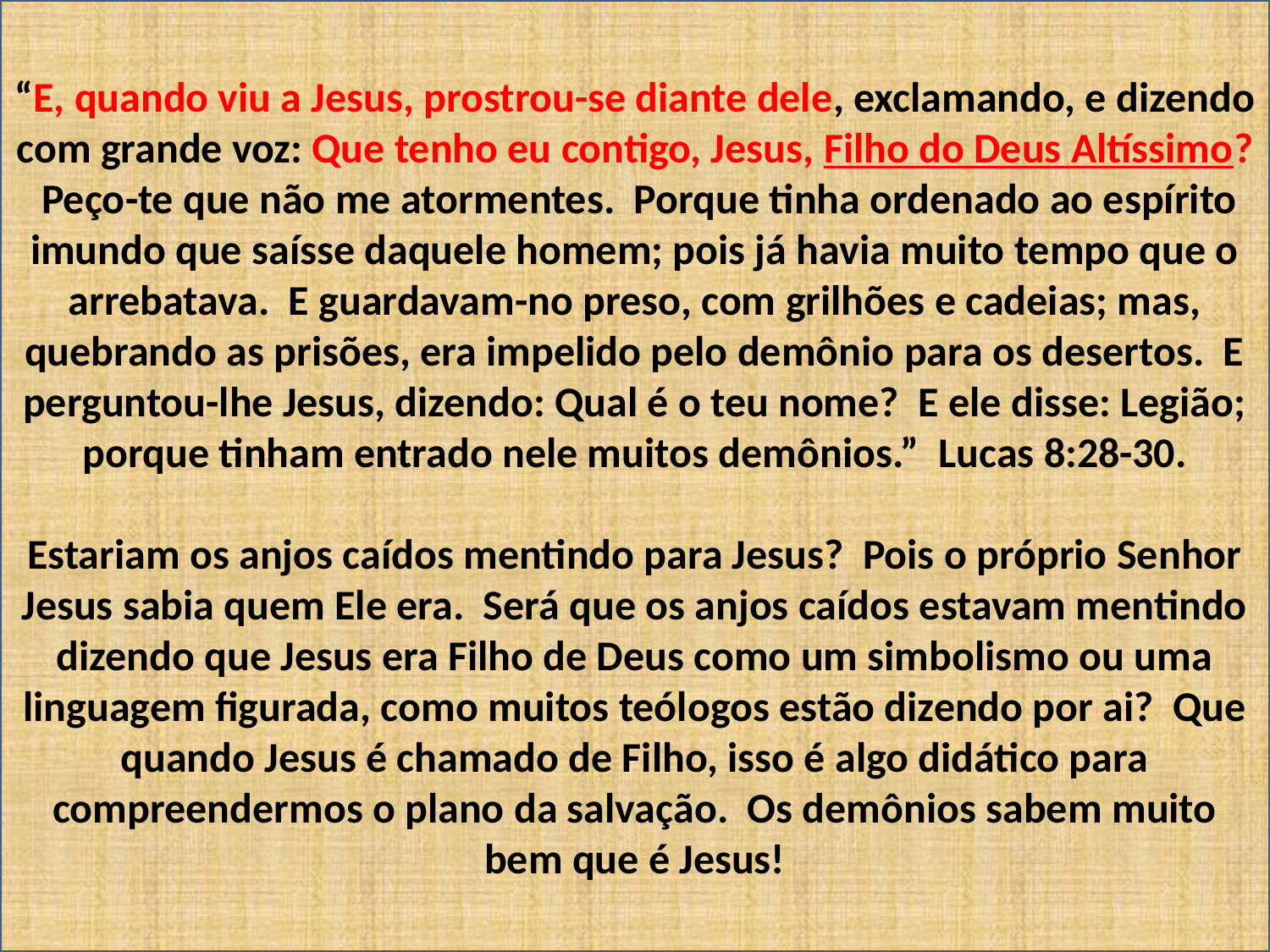

“E, quando viu a Jesus, prostrou-se diante dele, exclamando, e dizendo com grande voz: Que tenho eu contigo, Jesus, Filho do Deus Altíssimo?  Peço-te que não me atormentes.  Porque tinha ordenado ao espírito imundo que saísse daquele homem; pois já havia muito tempo que o arrebatava.  E guardavam-no preso, com grilhões e cadeias; mas, quebrando as prisões, era impelido pelo demônio para os desertos.  E perguntou-lhe Jesus, dizendo: Qual é o teu nome?  E ele disse: Legião; porque tinham entrado nele muitos demônios.”  Lucas 8:28-30.

Estariam os anjos caídos mentindo para Jesus?  Pois o próprio Senhor Jesus sabia quem Ele era.  Será que os anjos caídos estavam mentindo dizendo que Jesus era Filho de Deus como um simbolismo ou uma linguagem figurada, como muitos teólogos estão dizendo por ai?  Que quando Jesus é chamado de Filho, isso é algo didático para compreendermos o plano da salvação.  Os demônios sabem muito bem que é Jesus!